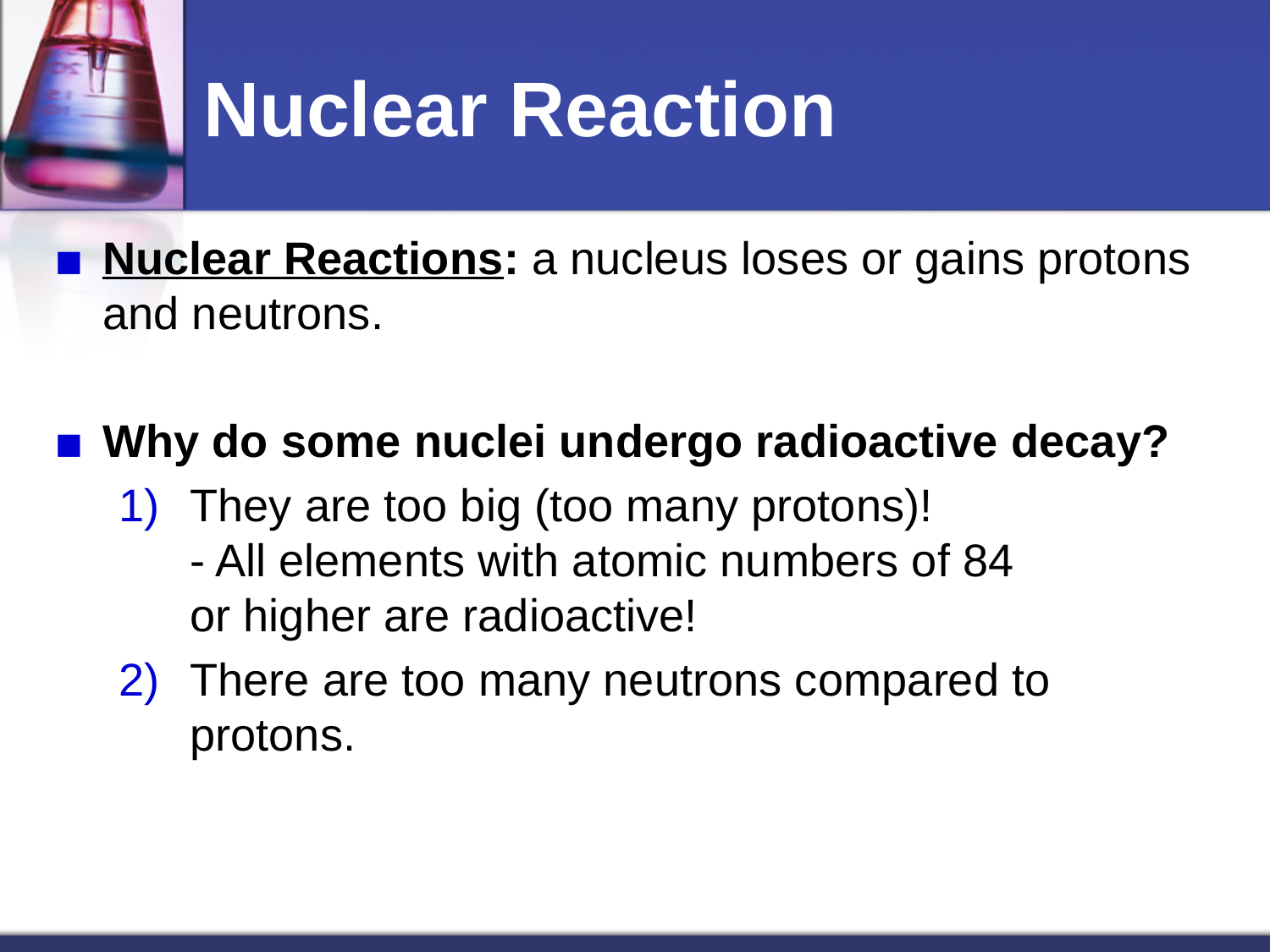

# Nuclear Reaction
Nuclear Reactions: a nucleus loses or gains protons and neutrons.

Why do some nuclei undergo radioactive decay?
They are too big (too many protons)!
- All elements with atomic numbers of 84
or higher are radioactive!
There are too many neutrons compared to protons.